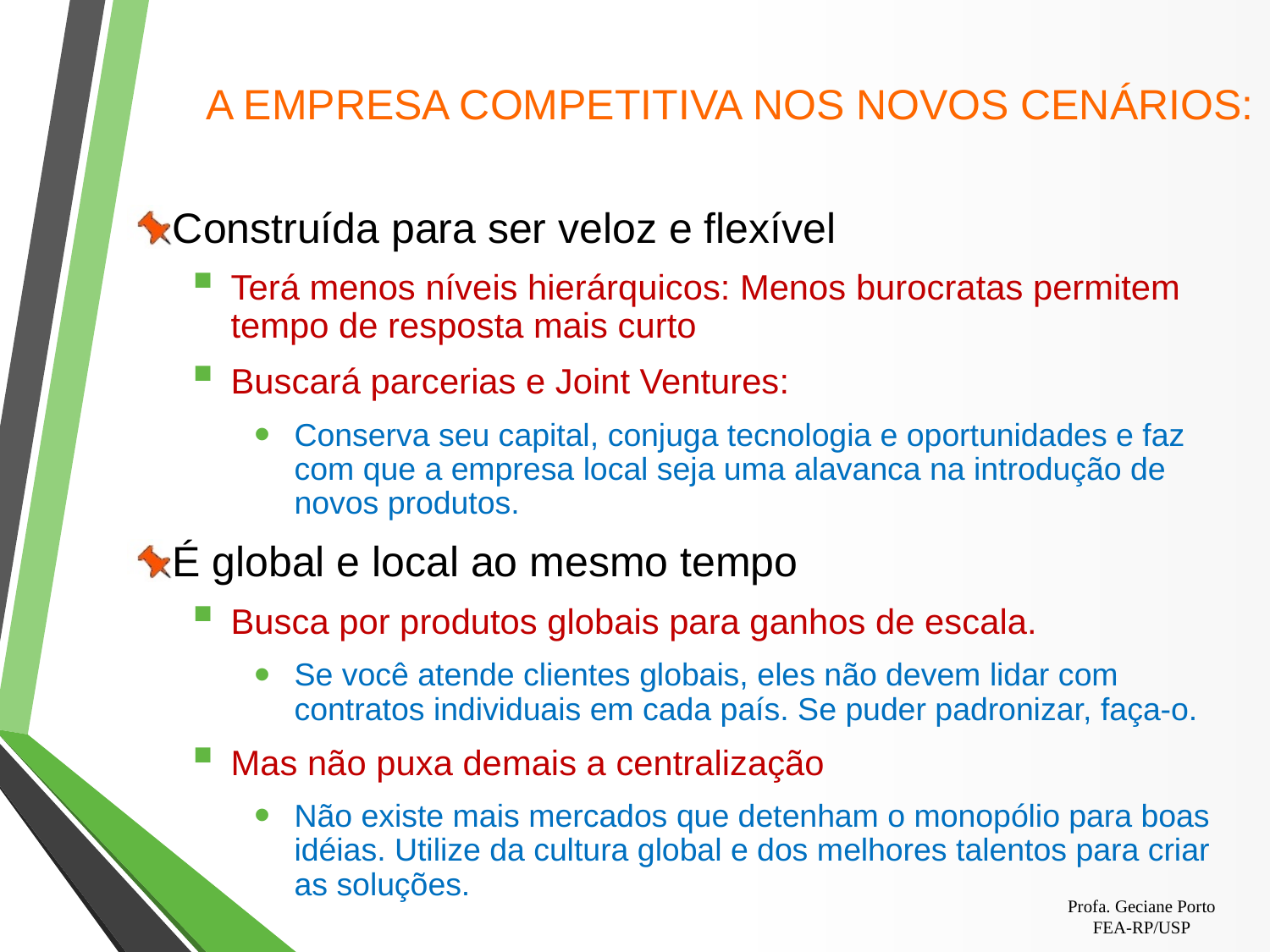

# A EMPRESA COMPETITIVA NOS NOVOS CENÁRIOS:
Construída para ser veloz e flexível
Terá menos níveis hierárquicos: Menos burocratas permitem tempo de resposta mais curto
Buscará parcerias e Joint Ventures:
Conserva seu capital, conjuga tecnologia e oportunidades e faz com que a empresa local seja uma alavanca na introdução de novos produtos.
É global e local ao mesmo tempo
Busca por produtos globais para ganhos de escala.
Se você atende clientes globais, eles não devem lidar com contratos individuais em cada país. Se puder padronizar, faça-o.
Mas não puxa demais a centralização
Não existe mais mercados que detenham o monopólio para boas idéias. Utilize da cultura global e dos melhores talentos para criar as soluções.
Profa. Geciane Porto
FEA-RP/USP